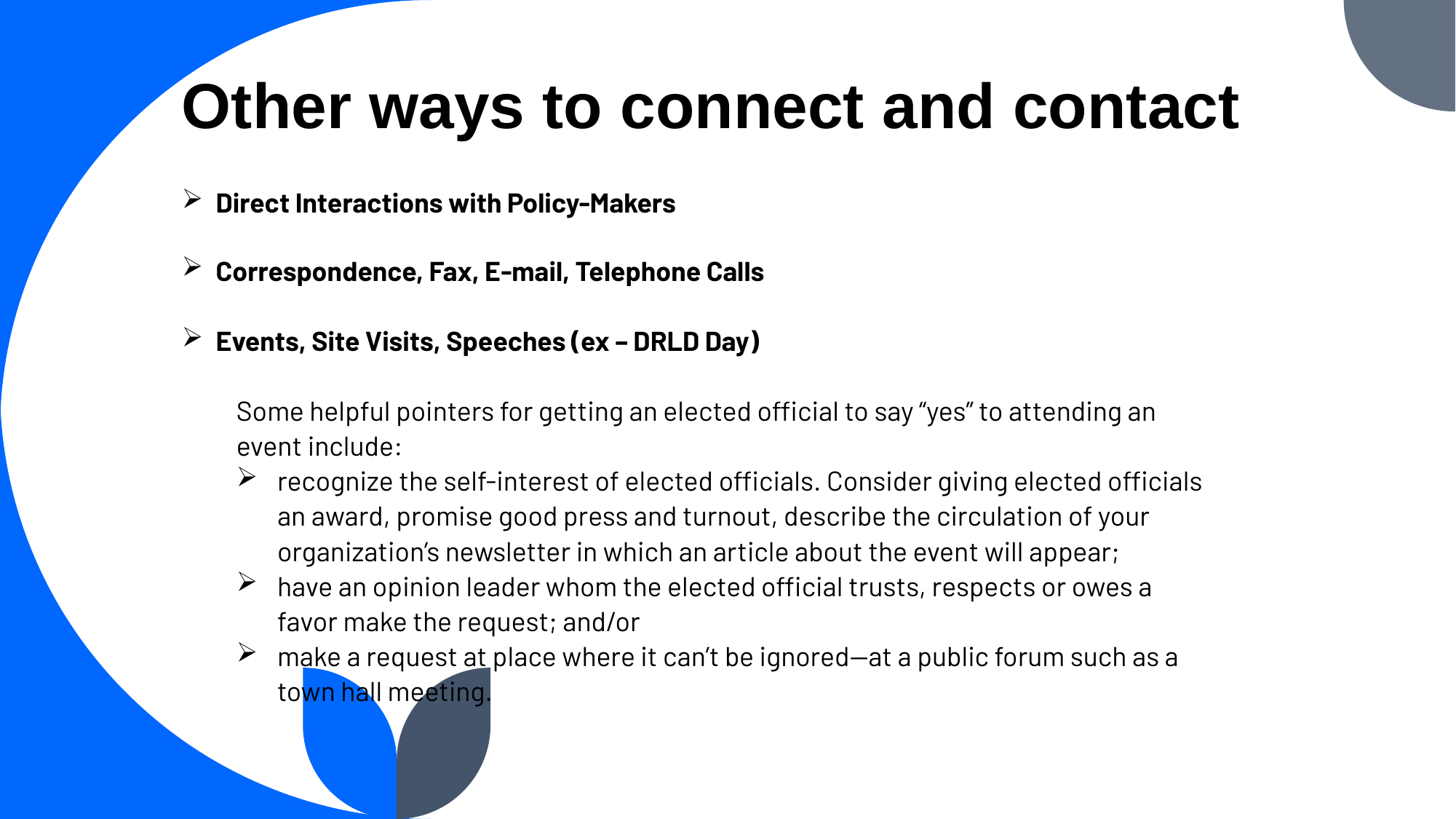

# Other ways to connect and contact
Direct Interactions with Policy-Makers
Correspondence, Fax, E-mail, Telephone Calls

Events, Site Visits, Speeches (ex – DRLD Day)

Some helpful pointers for getting an elected official to say “yes” to attending an event include:
recognize the self-interest of elected officials. Consider giving elected officials an award, promise good press and turnout, describe the circulation of your organization’s newsletter in which an article about the event will appear;
have an opinion leader whom the elected official trusts, respects or owes a favor make the request; and/or
make a request at place where it can’t be ignored—at a public forum such as a town hall meeting.